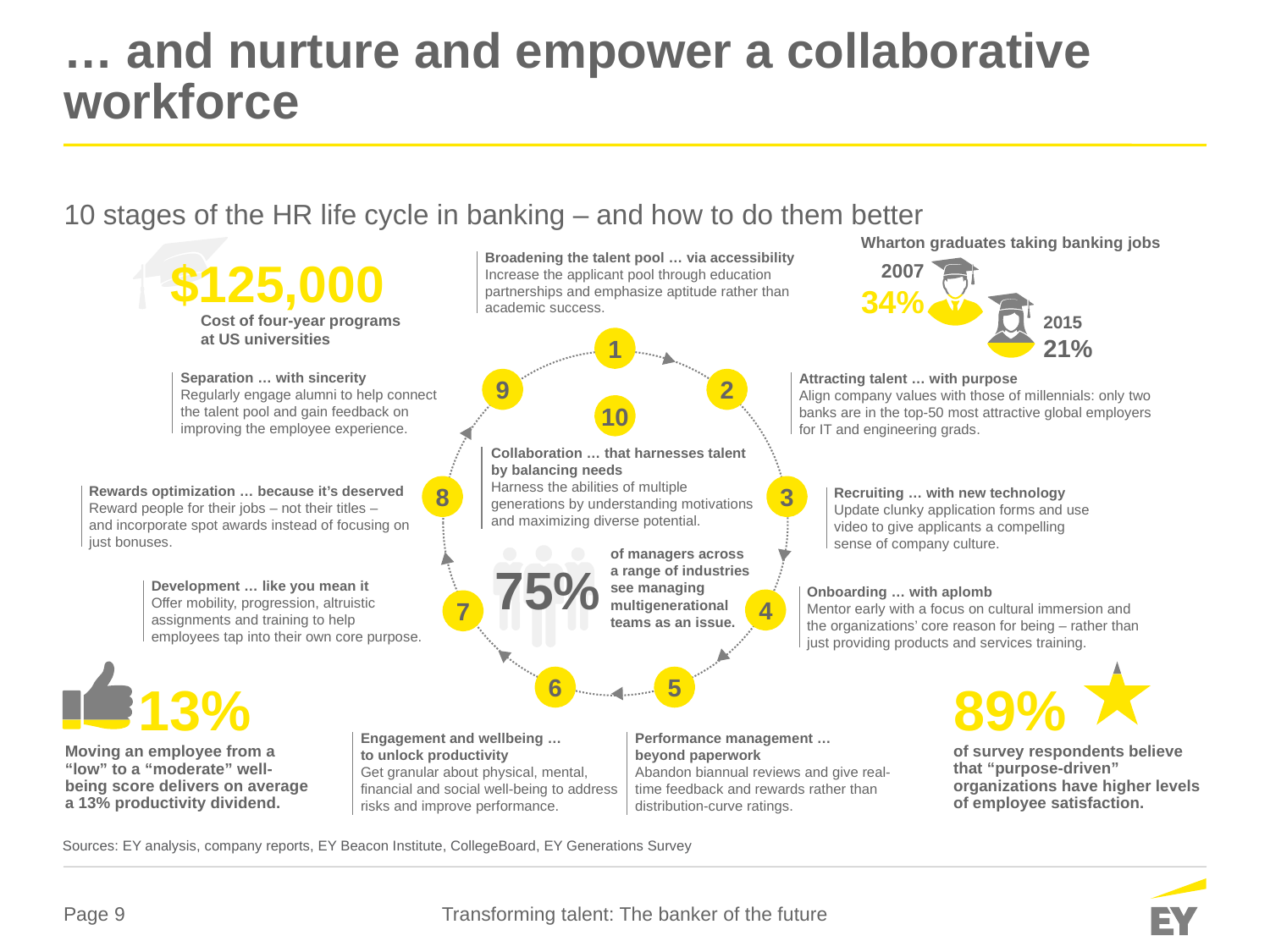

# … and nurture and empower a collaborative workforce
10 stages of the HR life cycle in banking – and how to do them better
Wharton graduates taking banking jobs

Broadening the talent pool … via accessibility
Increase the applicant pool through education partnerships and emphasize aptitude rather than academic success.

$125,000
Cost of four-year programs
at US universities

2007
34%
2015
21%
1

9
2
Separation … with sincerity
Regularly engage alumni to help connect the talent pool and gain feedback on improving the employee experience.
Attracting talent … with purpose
Align company values with those of millennials: only two banks are in the top-50 most attractive global employers for IT and engineering grads.

10

Collaboration … that harnesses talent by balancing needs
Harness the abilities of multiple generations by understanding motivations and maximizing diverse potential.

8
3
Rewards optimization … because it’s deserved
Reward people for their jobs – not their titles –
and incorporate spot awards instead of focusing on
just bonuses.
Recruiting … with new technology
Update clunky application forms and use video to give applicants a compelling sense of company culture.

of managers across a range of industries see managing multigenerational teams as an issue.

75%
Development … like you mean it
Offer mobility, progression, altruistic assignments and training to help employees tap into their own core purpose.

Onboarding … with aplomb
Mentor early with a focus on cultural immersion and the organizations’ core reason for being – rather than just providing products and services training.

4
7

13%

89%
of survey respondents believe that “purpose-driven”
organizations have higher levels of employee satisfaction.
6
5

Engagement and wellbeing …
to unlock productivity
Get granular about physical, mental, financial and social well-being to address risks and improve performance.
Performance management …
beyond paperwork
Abandon biannual reviews and give real- time feedback and rewards rather than distribution-curve ratings.

Moving an employee from a “low” to a “moderate” well- being score delivers on average a 13% productivity dividend.
Sources: EY analysis, company reports, EY Beacon Institute, CollegeBoard, EY Generations Survey